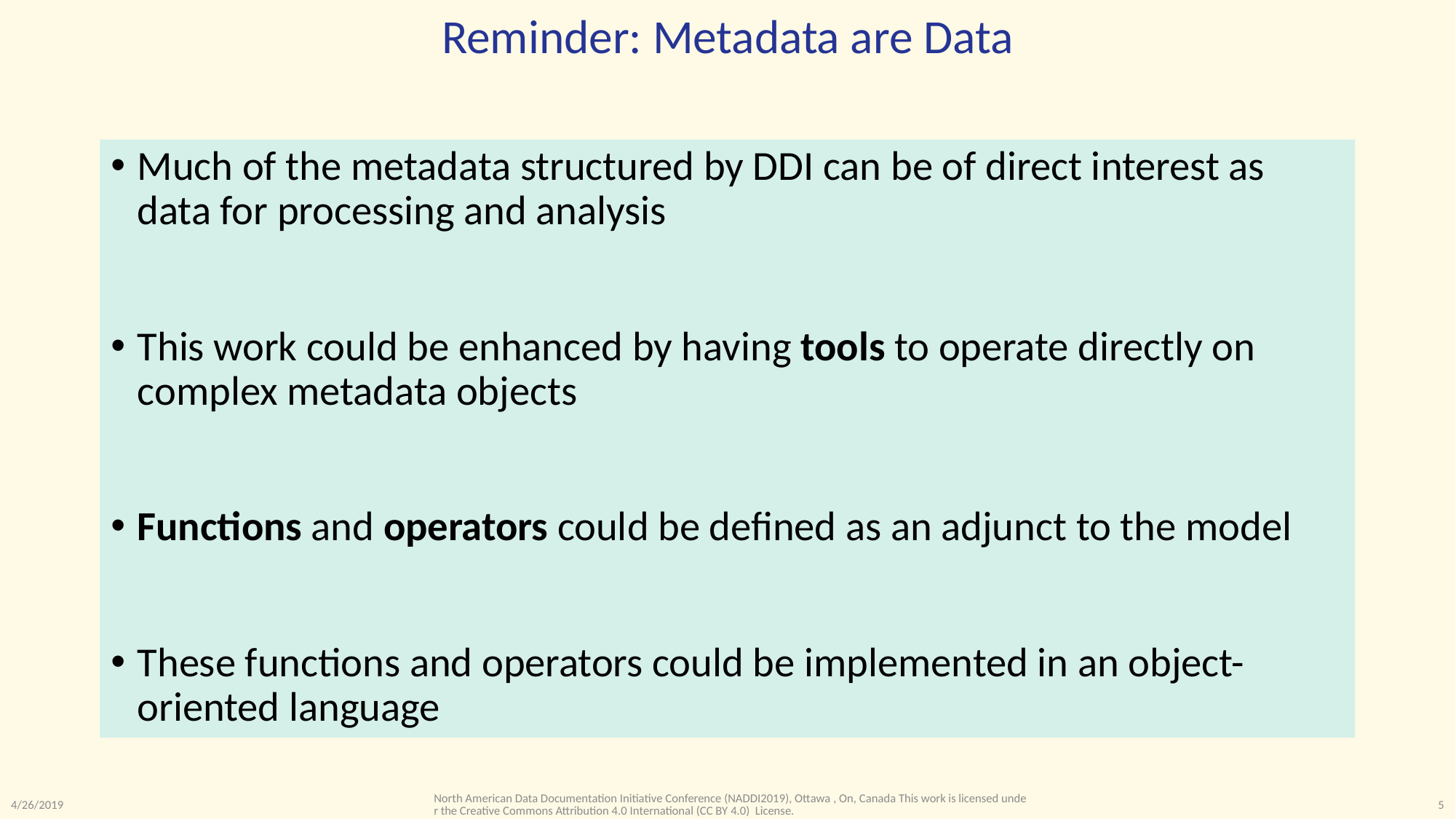

# Reminder: Metadata are Data
Much of the metadata structured by DDI can be of direct interest as data for processing and analysis

This work could be enhanced by having tools to operate directly on complex metadata objects

Functions and operators could be defined as an adjunct to the model

These functions and operators could be implemented in an object-oriented language
North American Data Documentation Initiative Conference (NADDI2019), Ottawa , On, Canada This work is licensed under the Creative Commons Attribution 4.0 International (CC BY 4.0)  License.
4/26/2019
5